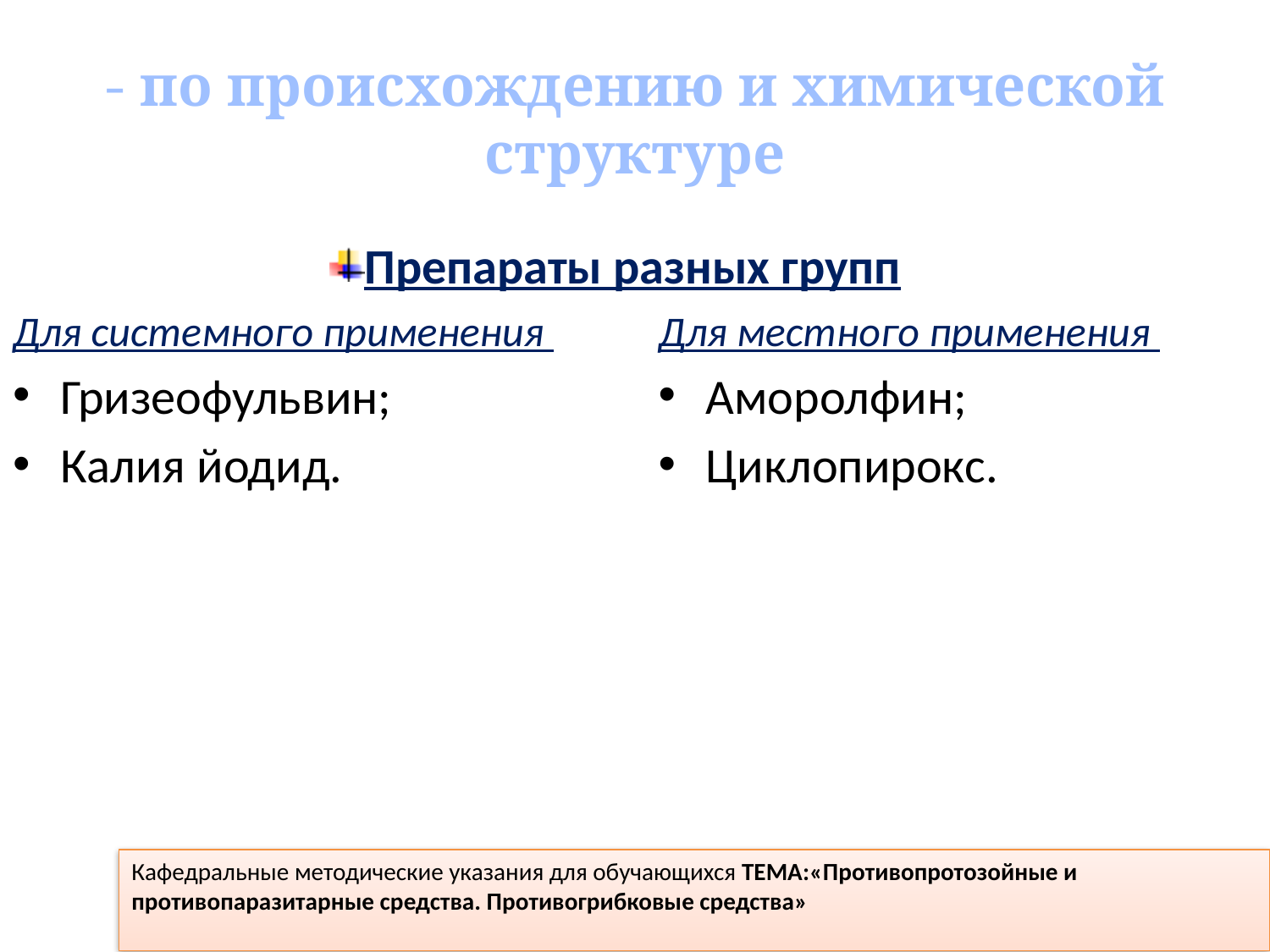

# - по происхождению и химической структуре
Препараты разных групп
Для системного применения
Гризеофульвин;
Калия йодид.

Для местного применения
Аморолфин;
Циклопирокс.

Кафедральные методические указания для обучающихся ТЕМА:«Противопротозойные и противопаразитарные средства. Противогрибковые средства»